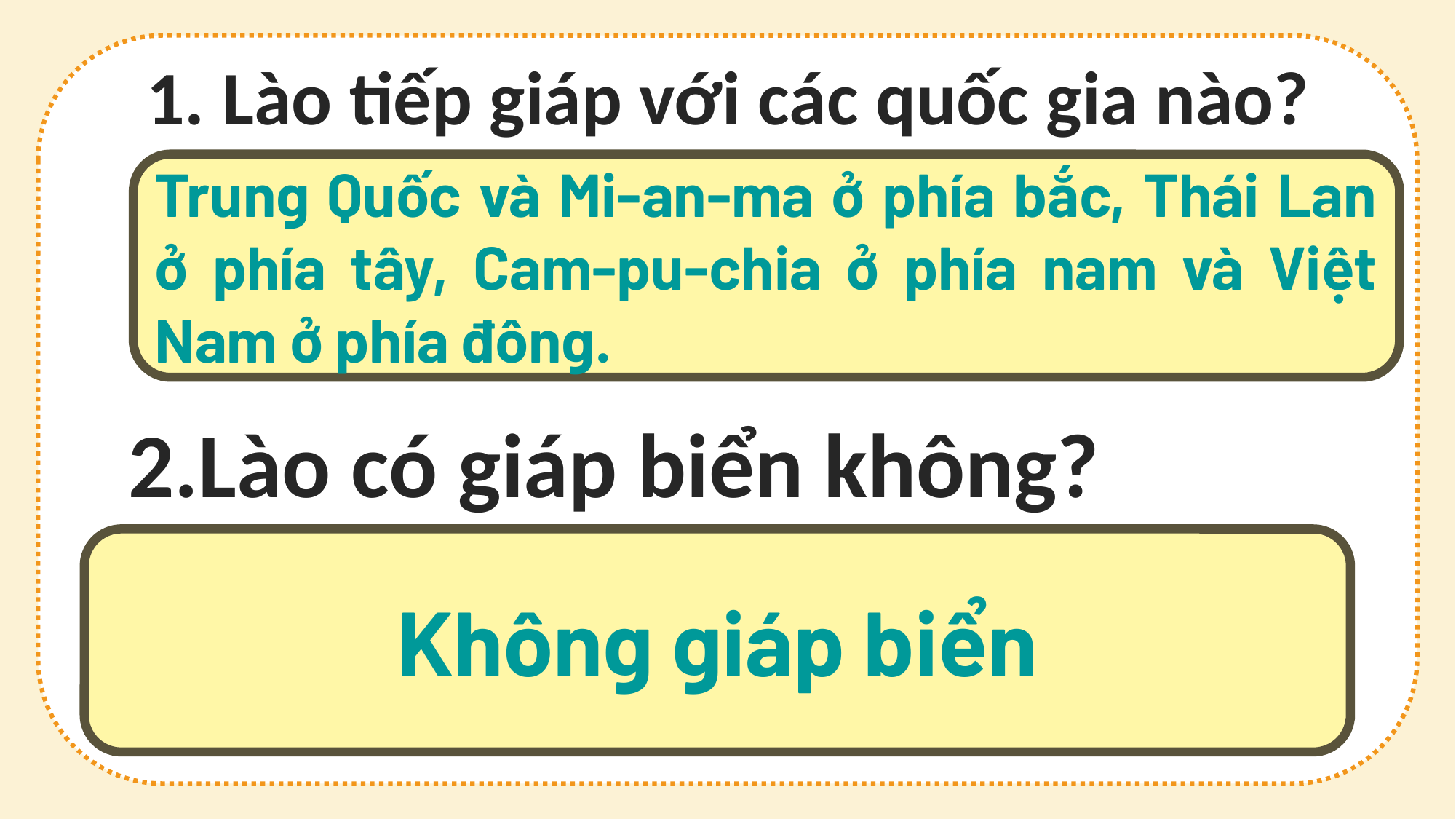

1. Lào tiếp giáp với các quốc gia nào?
Trung Quốc và Mi-an-ma ở phía bắc, Thái Lan ở phía tây, Cam-pu-chia ở phía nam và Việt Nam ở phía đông.
2.Lào có giáp biển không?
Không giáp biển